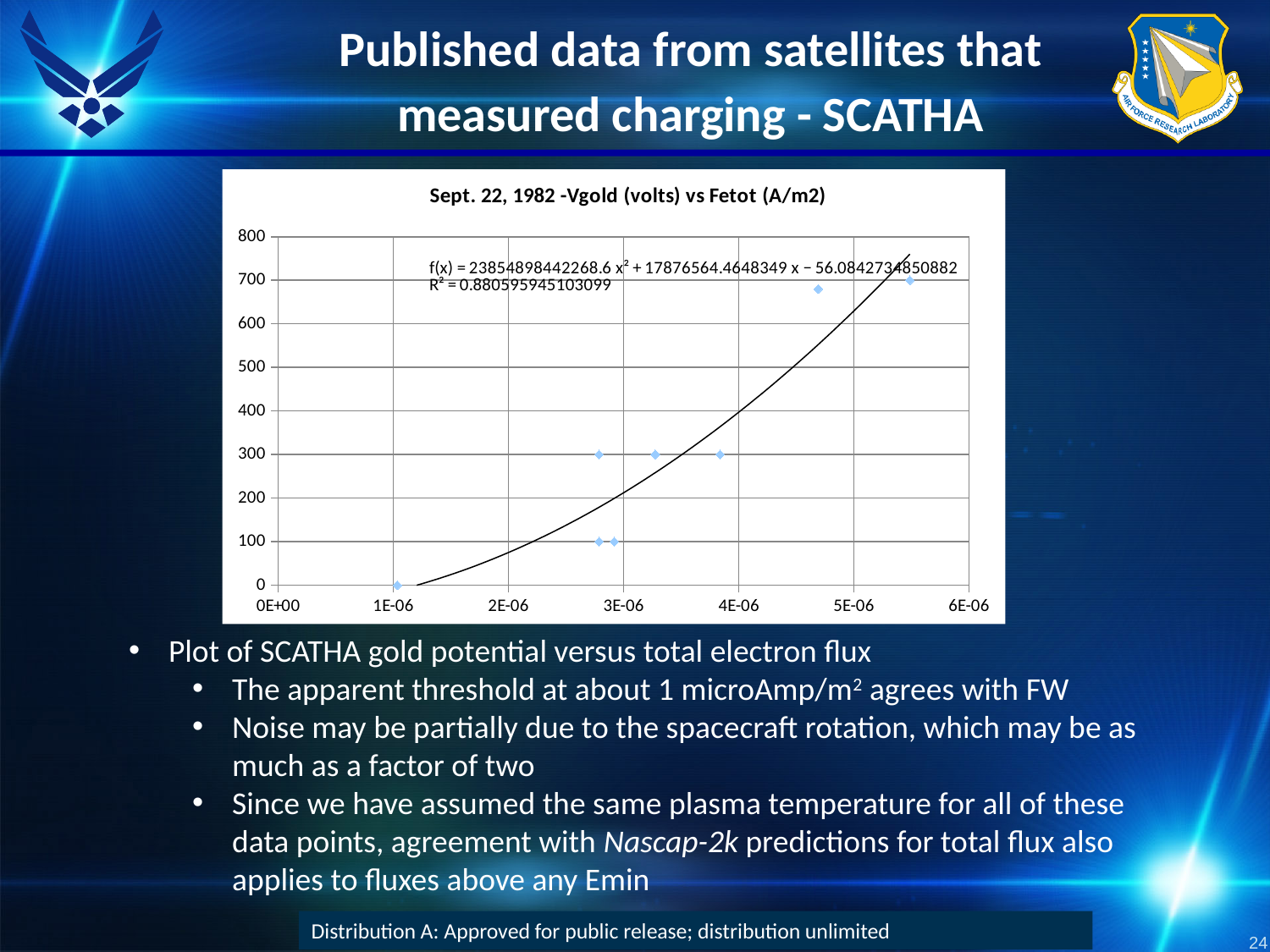

Published data from satellites that measured charging - SCATHA

### Chart: Sept. 22, 1982 -Vgold (volts) vs Fetot (A/m2)

| Category |  |
|---|---|
Plot of SCATHA gold potential versus total electron flux
The apparent threshold at about 1 microAmp/m2 agrees with FW
Noise may be partially due to the spacecraft rotation, which may be as much as a factor of two
Since we have assumed the same plasma temperature for all of these data points, agreement with Nascap-2k predictions for total flux also applies to fluxes above any Emin
Distribution A: Approved for public release; distribution unlimited